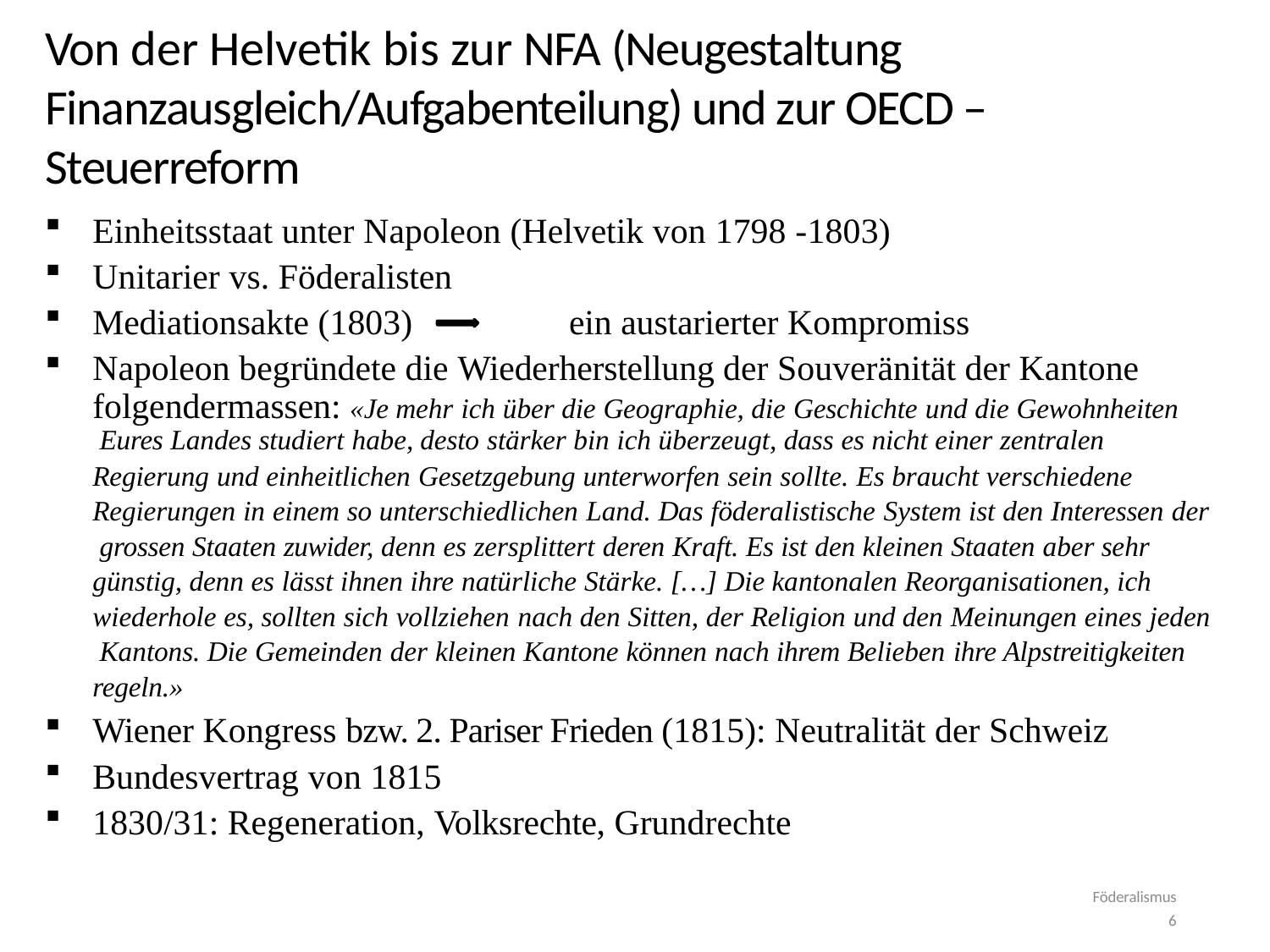

# Von der Helvetik bis zur NFA (Neugestaltung Finanzausgleich/Aufgabenteilung) und zur OECD – Steuerreform
Einheitsstaat unter Napoleon (Helvetik von 1798 -1803)
Unitarier vs. Föderalisten
Mediationsakte (1803)	ein austarierter Kompromiss
Napoleon begründete die Wiederherstellung der Souveränität der Kantone  folgendermassen: «Je mehr ich über die Geographie, die Geschichte und die Gewohnheiten  Eures Landes studiert habe, desto stärker bin ich überzeugt, dass es nicht einer zentralen
Regierung und einheitlichen Gesetzgebung unterworfen sein sollte. Es braucht verschiedene  Regierungen in einem so unterschiedlichen Land. Das föderalistische System ist den Interessen der  grossen Staaten zuwider, denn es zersplittert deren Kraft. Es ist den kleinen Staaten aber sehr  günstig, denn es lässt ihnen ihre natürliche Stärke. […] Die kantonalen Reorganisationen, ich  wiederhole es, sollten sich vollziehen nach den Sitten, der Religion und den Meinungen eines jeden  Kantons. Die Gemeinden der kleinen Kantone können nach ihrem Belieben ihre Alpstreitigkeiten  regeln.»
Wiener Kongress bzw. 2. Pariser Frieden (1815): Neutralität der Schweiz
Bundesvertrag von 1815
1830/31: Regeneration, Volksrechte, Grundrechte

Föderalismus
6